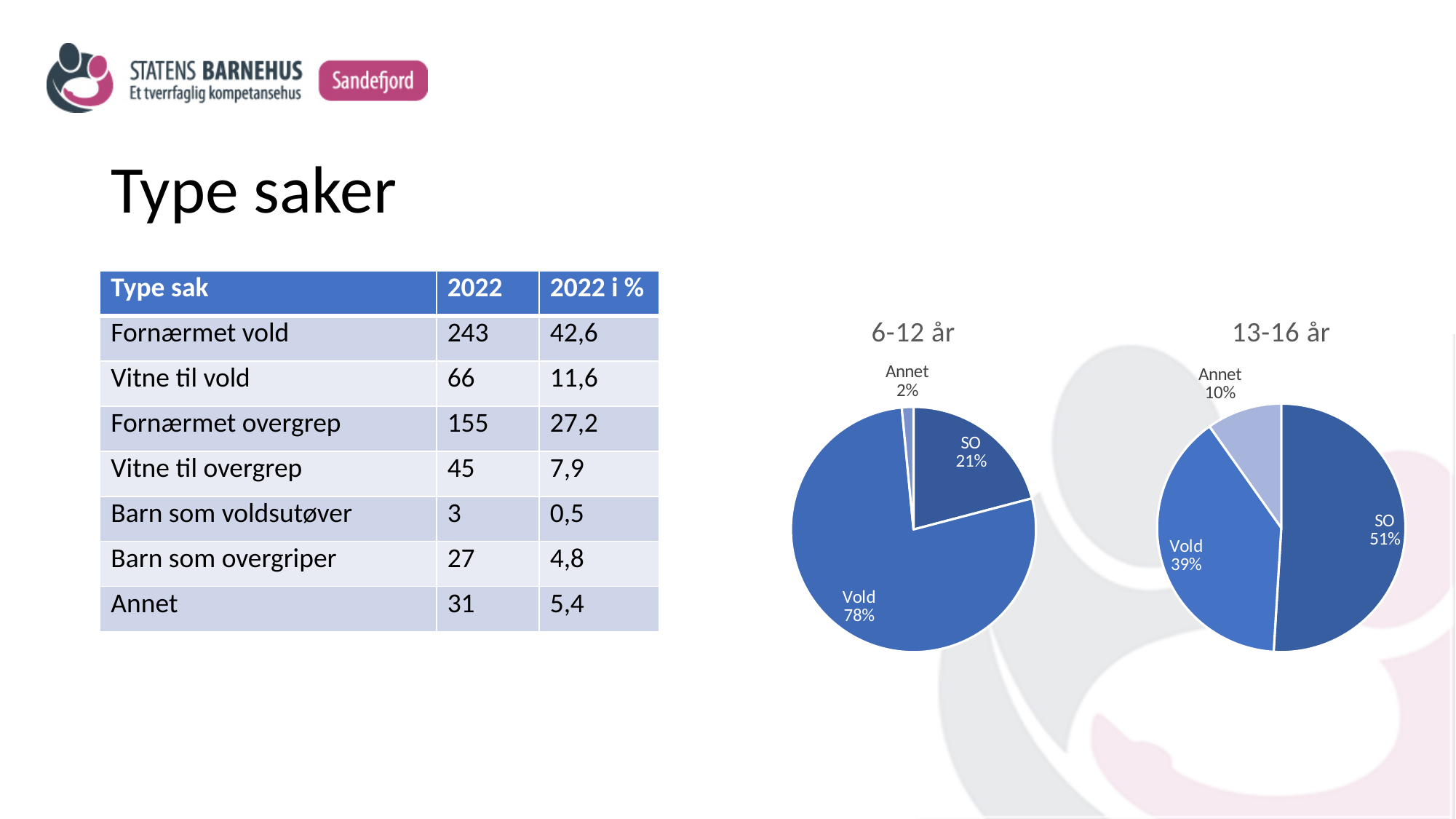

# Type saker
| Type sak | 2022 | 2022 i % |
| --- | --- | --- |
| Fornærmet vold | 243 | 42,6 |
| Vitne til vold | 66 | 11,6 |
| Fornærmet overgrep | 155 | 27,2 |
| Vitne til overgrep | 45 | 7,9 |
| Barn som voldsutøver | 3 | 0,5 |
| Barn som overgriper | 27 | 4,8 |
| Annet | 31 | 5,4 |

### Chart:

| Category | 6-12 år |
|---|---|
| SO | 41.0 |
| Vold | 152.0 |
| Annet | 3.0 |

### Chart:

| Category | 13-16 år |
|---|---|
| SO | 130.0 |
| Vold | 100.0 |
| Annet | 25.0 |